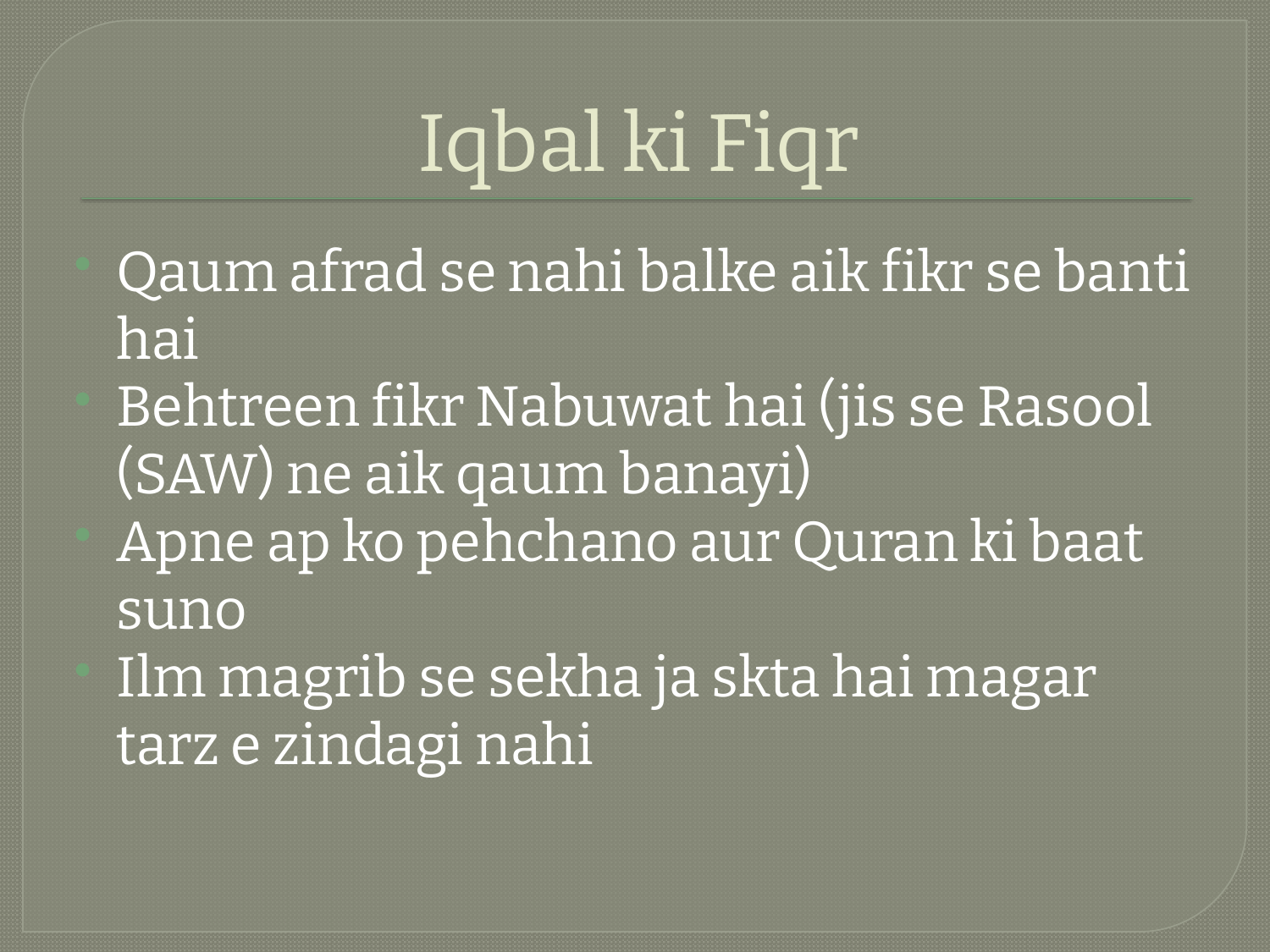

# Iqbal ki Fiqr
Qaum afrad se nahi balke aik fikr se banti hai
Behtreen fikr Nabuwat hai (jis se Rasool (SAW) ne aik qaum banayi)
Apne ap ko pehchano aur Quran ki baat suno
Ilm magrib se sekha ja skta hai magar tarz e zindagi nahi